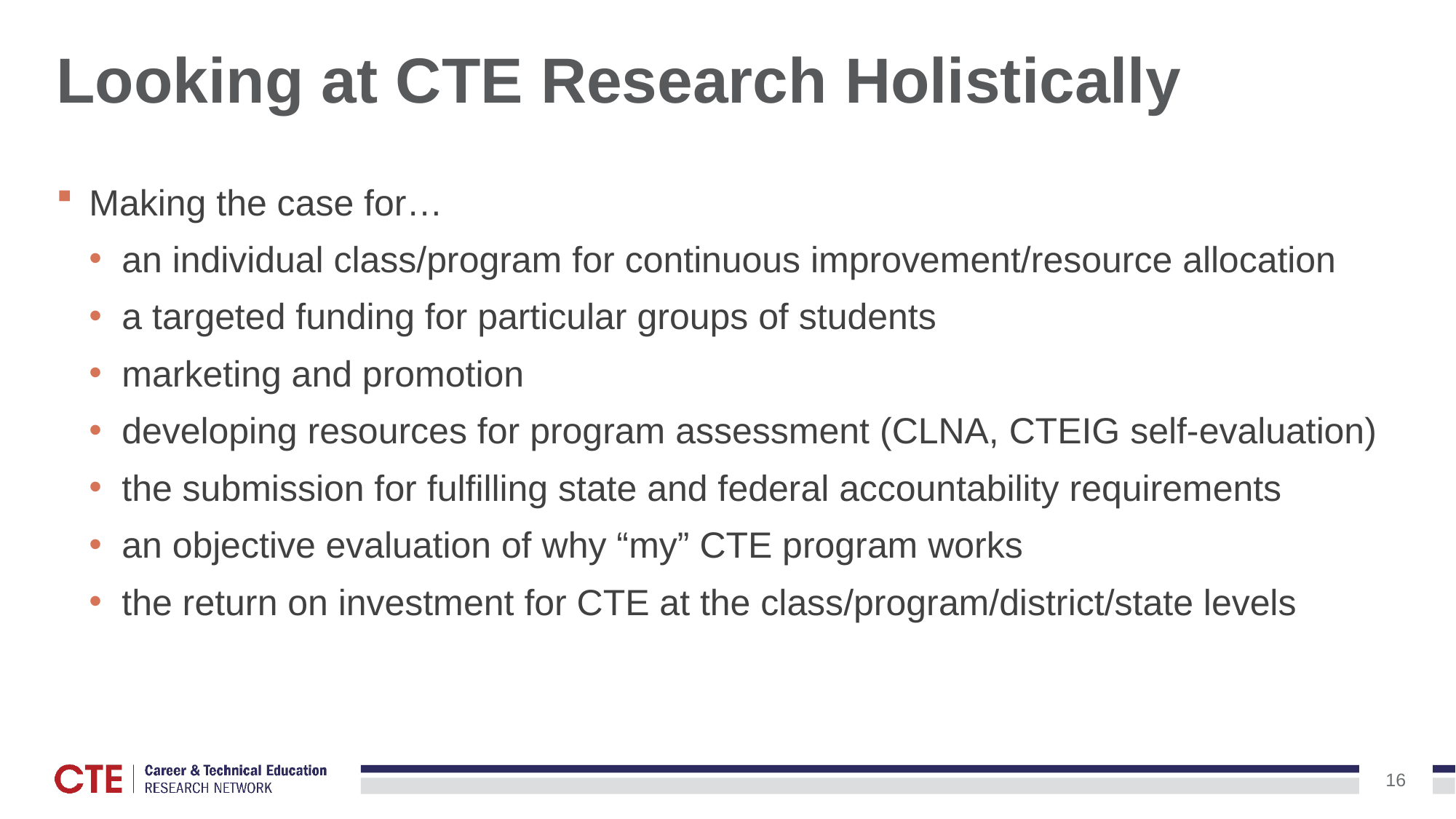

# Looking at CTE Research Holistically
Making the case for…
an individual class/program for continuous improvement/resource allocation
a targeted funding for particular groups of students
marketing and promotion
developing resources for program assessment (CLNA, CTEIG self-evaluation)
the submission for fulfilling state and federal accountability requirements
an objective evaluation of why “my” CTE program works
the return on investment for CTE at the class/program/district/state levels

16